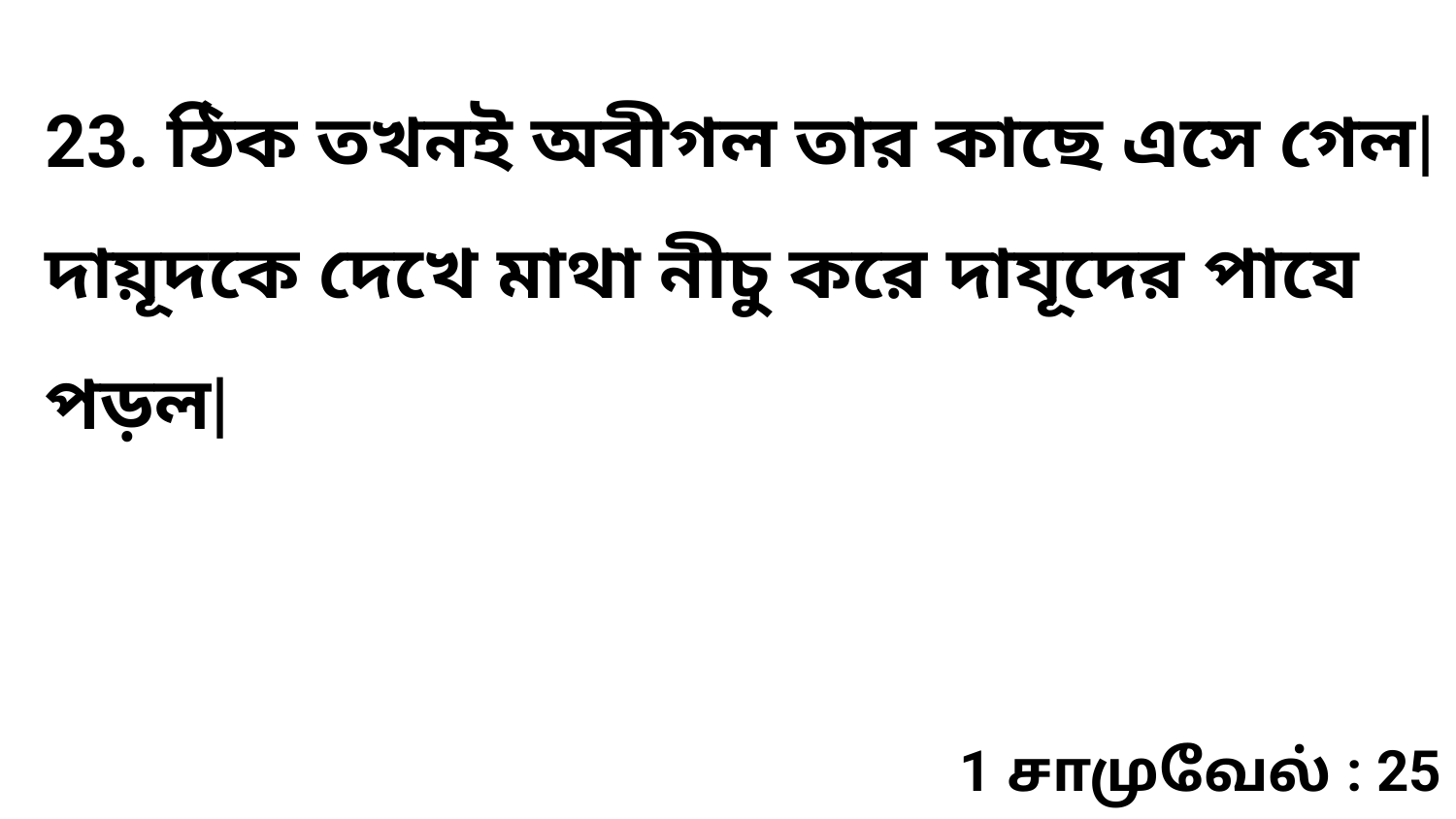

23. ঠিক তখনই অবীগল তার কাছে এসে গেল| দায়ূদকে দেখে মাথা নীচু করে দাযূদের পাযে পড়ল|
1 சாமுவேல் : 25